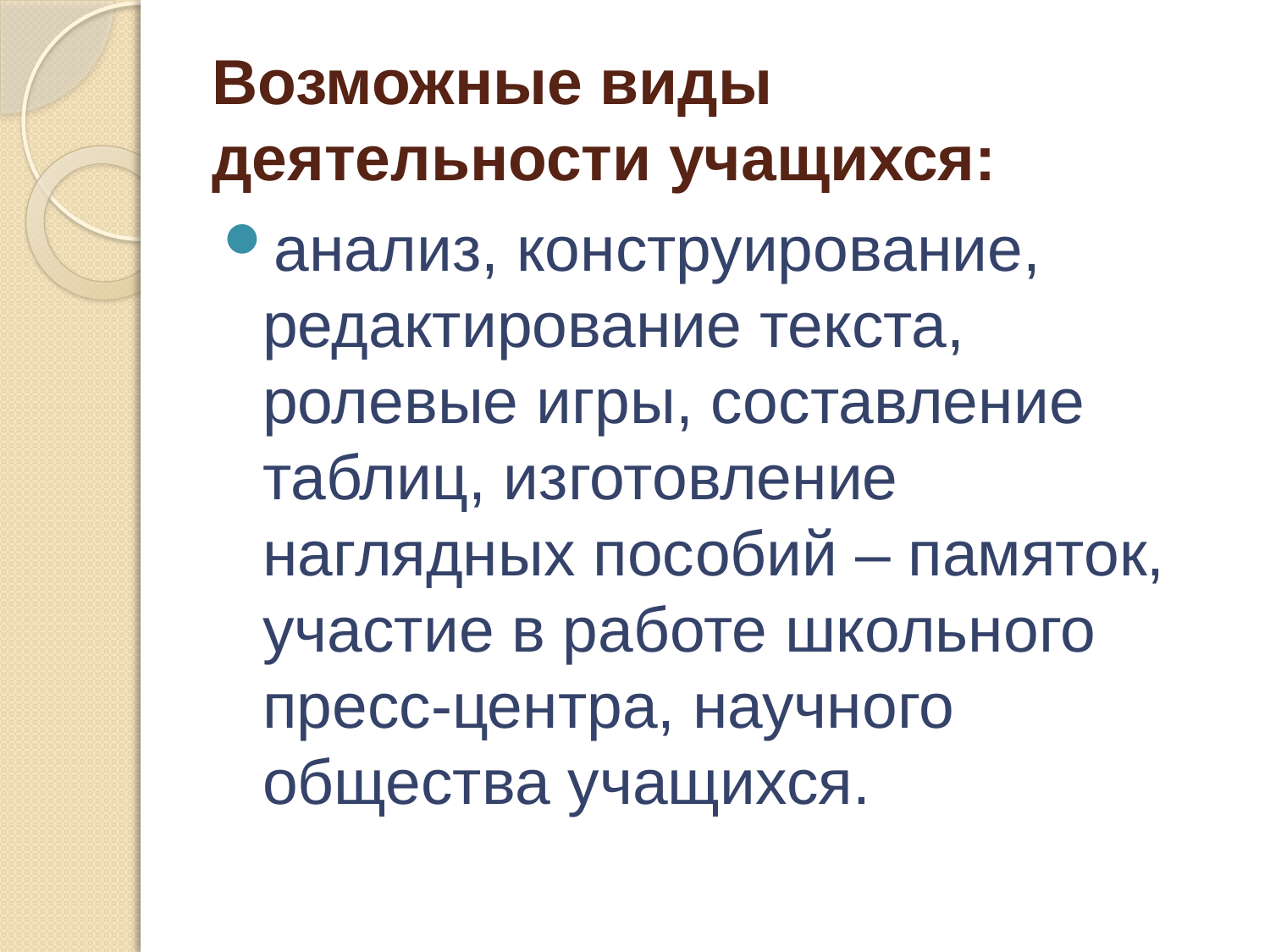

# Возможные виды деятельности учащихся:
анализ, конструирование, редактирование текста, ролевые игры, составление таблиц, изготовление наглядных пособий – памяток, участие в работе школьного пресс-центра, научного общества учащихся.